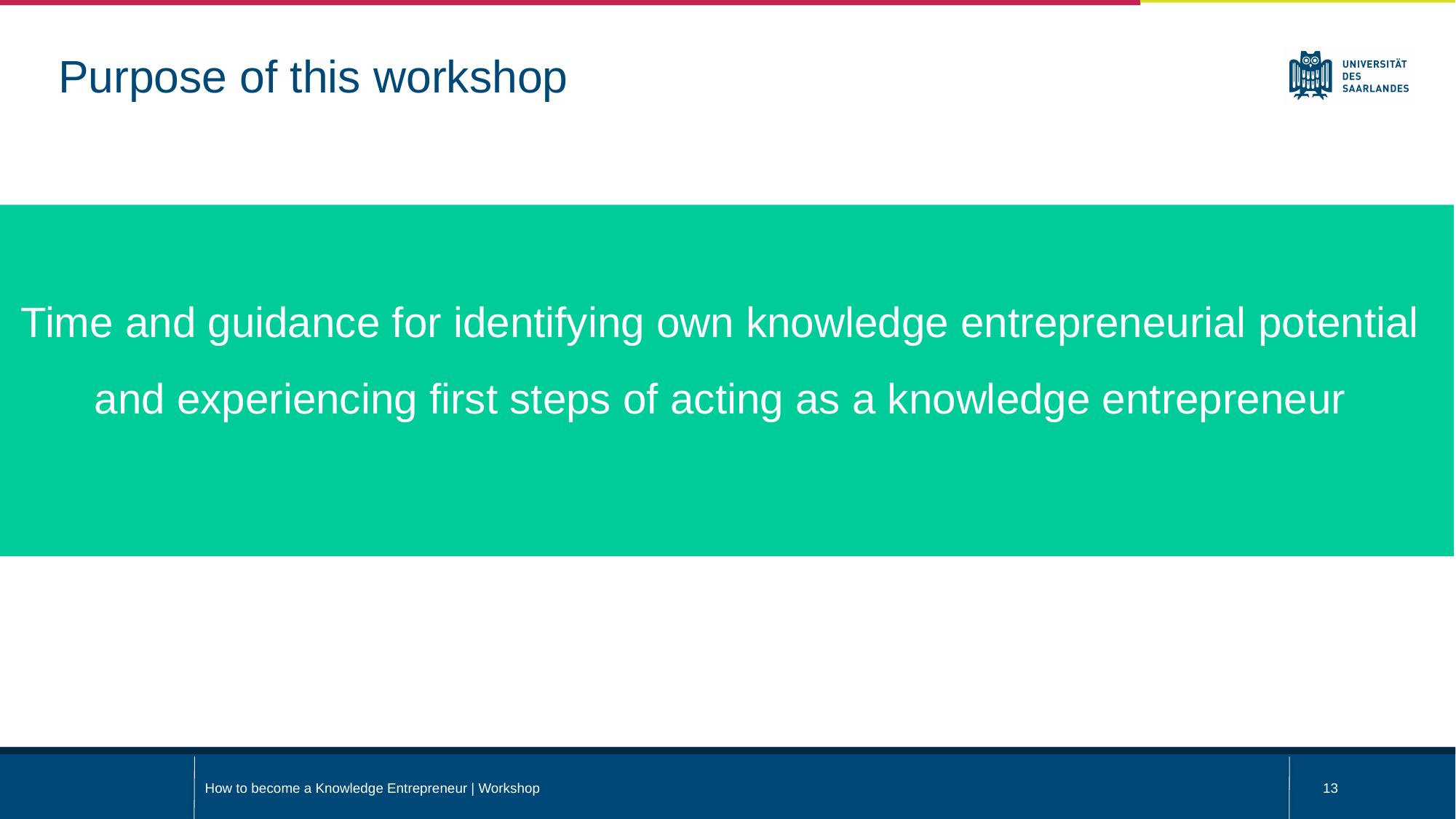

Purpose of this workshop

Time and guidance for identifying own knowledge entrepreneurial potential and experiencing first steps of acting as a knowledge entrepreneur

How to become a Knowledge Entrepreneur | Workshop
13